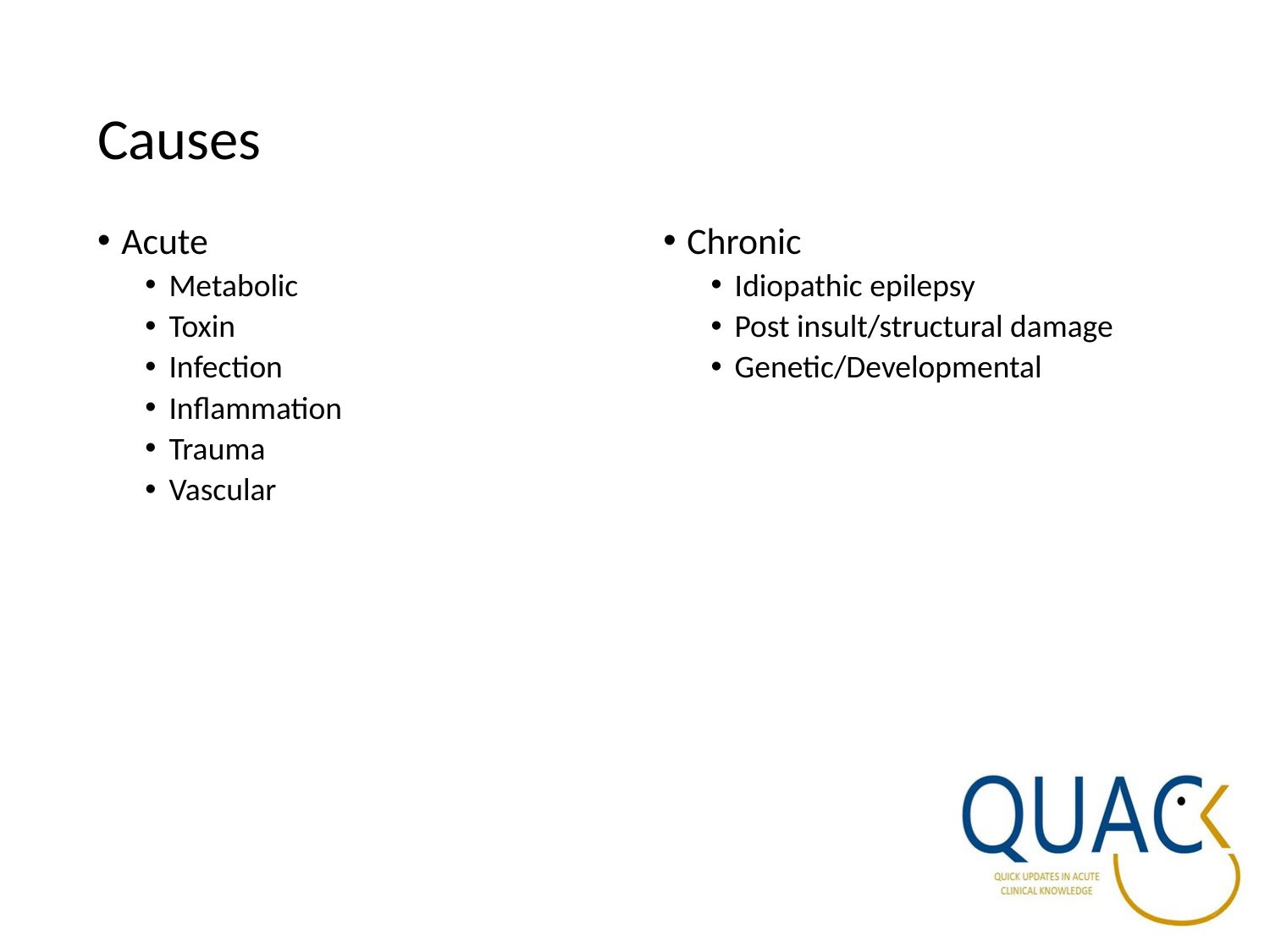

# Causes
Acute
Metabolic
Toxin
Infection
Inflammation
Trauma
Vascular
Chronic
Idiopathic epilepsy
Post insult/structural damage
Genetic/Developmental